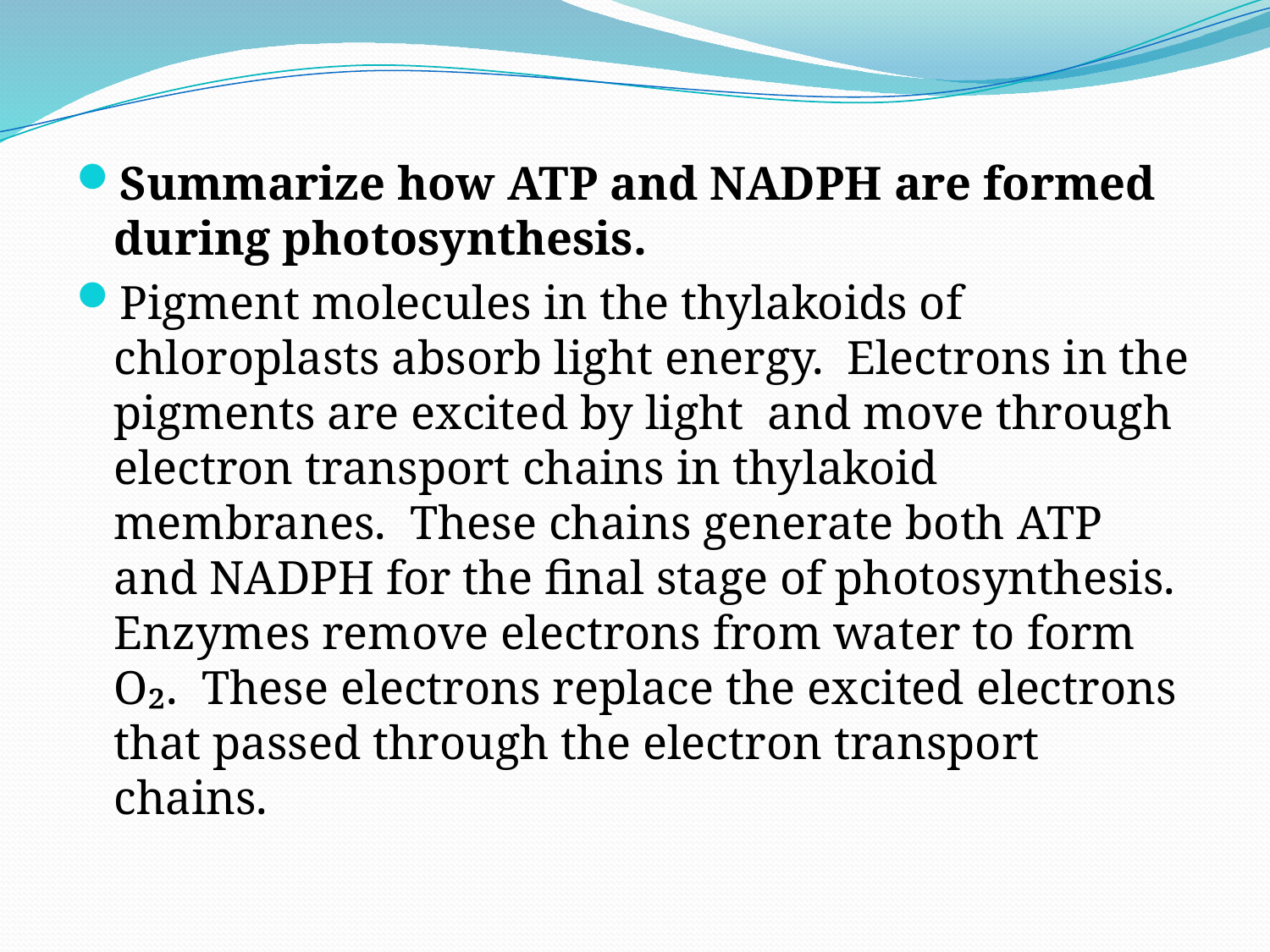

Summarize how ATP and NADPH are formed during photosynthesis.
Pigment molecules in the thylakoids of chloroplasts absorb light energy.  Electrons in the pigments are excited by light  and move through electron transport chains in thylakoid membranes.  These chains generate both ATP and NADPH for the final stage of photosynthesis.  Enzymes remove electrons from water to form O₂.  These electrons replace the excited electrons that passed through the electron transport chains.